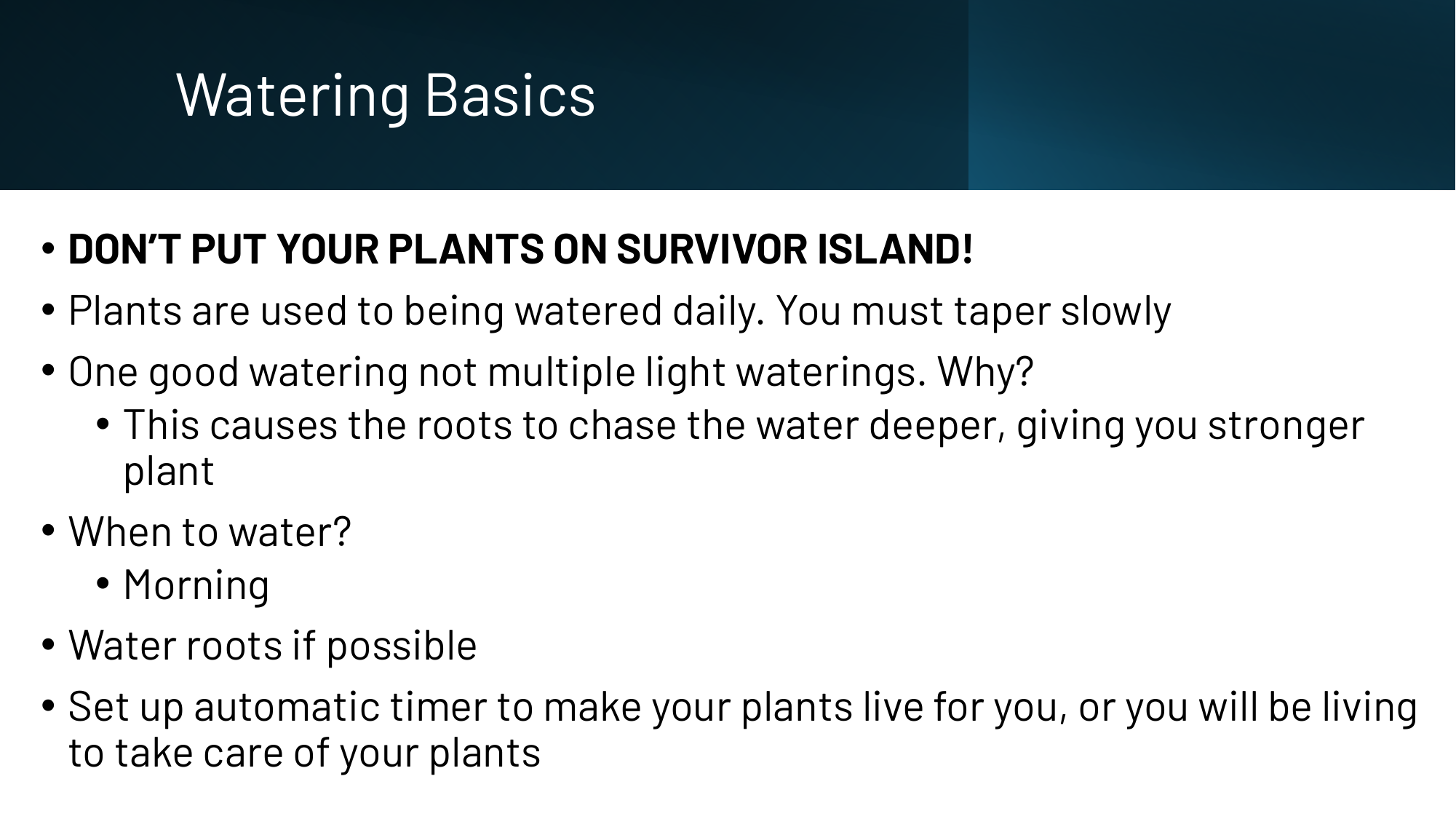

# Watering Basics
DON’T PUT YOUR PLANTS ON SURVIVOR ISLAND!
Plants are used to being watered daily. You must taper slowly
One good watering not multiple light waterings. Why?
This causes the roots to chase the water deeper, giving you stronger plant
When to water?
Morning
Water roots if possible
Set up automatic timer to make your plants live for you, or you will be living to take care of your plants